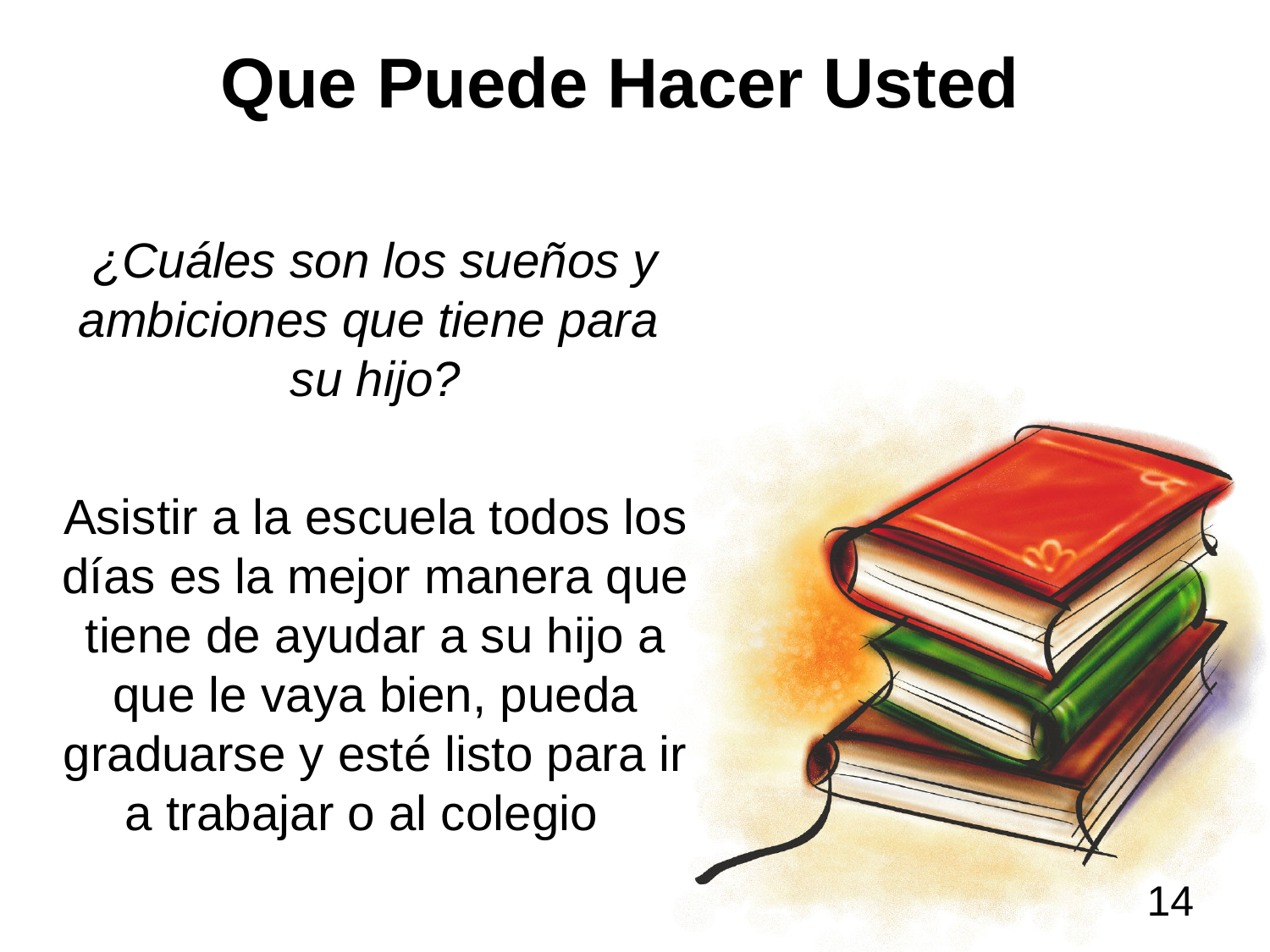

# Que Puede Hacer Usted
¿Cuáles son los sueños y ambiciones que tiene para  su hijo?

Asistir a la escuela todos los días es la mejor manera que tiene de ayudar a su hijo a que le vaya bien, pueda graduarse y esté listo para ir a trabajar o al colegio
14